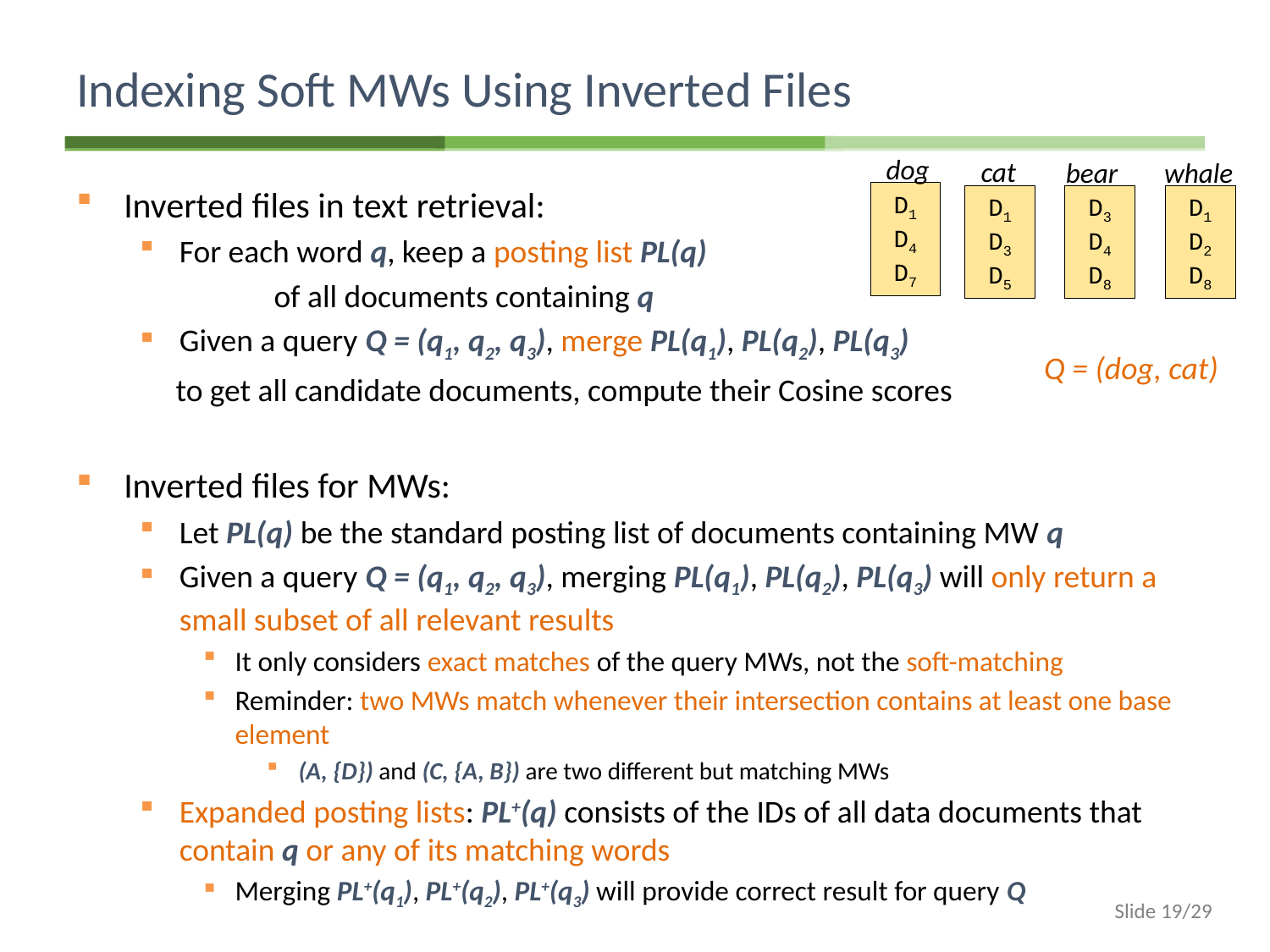

# Indexing Soft MWs Using Inverted Files
dog
cat
bear
whale
Inverted files in text retrieval:
For each word q, keep a posting list PL(q)
	 of all documents containing q
Given a query Q = (q1, q2, q3), merge PL(q1), PL(q2), PL(q3)
     to get all candidate documents, compute their Cosine scores

Inverted files for MWs:
Let PL(q) be the standard posting list of documents containing MW q
Given a query Q = (q1, q2, q3), merging PL(q1), PL(q2), PL(q3) will only return a small subset of all relevant results
It only considers exact matches of the query MWs, not the soft-matching
Reminder: two MWs match whenever their intersection contains at least one base element
(A, {D}) and (C, {A, B}) are two different but matching MWs
Expanded posting lists: PL+(q) consists of the IDs of all data documents that contain q or any of its matching words
Merging PL+(q1), PL+(q2), PL+(q3) will provide correct result for query Q

D1
D4
D7
D1
D3
D5
D3
D4
D8
D1
D2
D8
Q = (dog, cat)